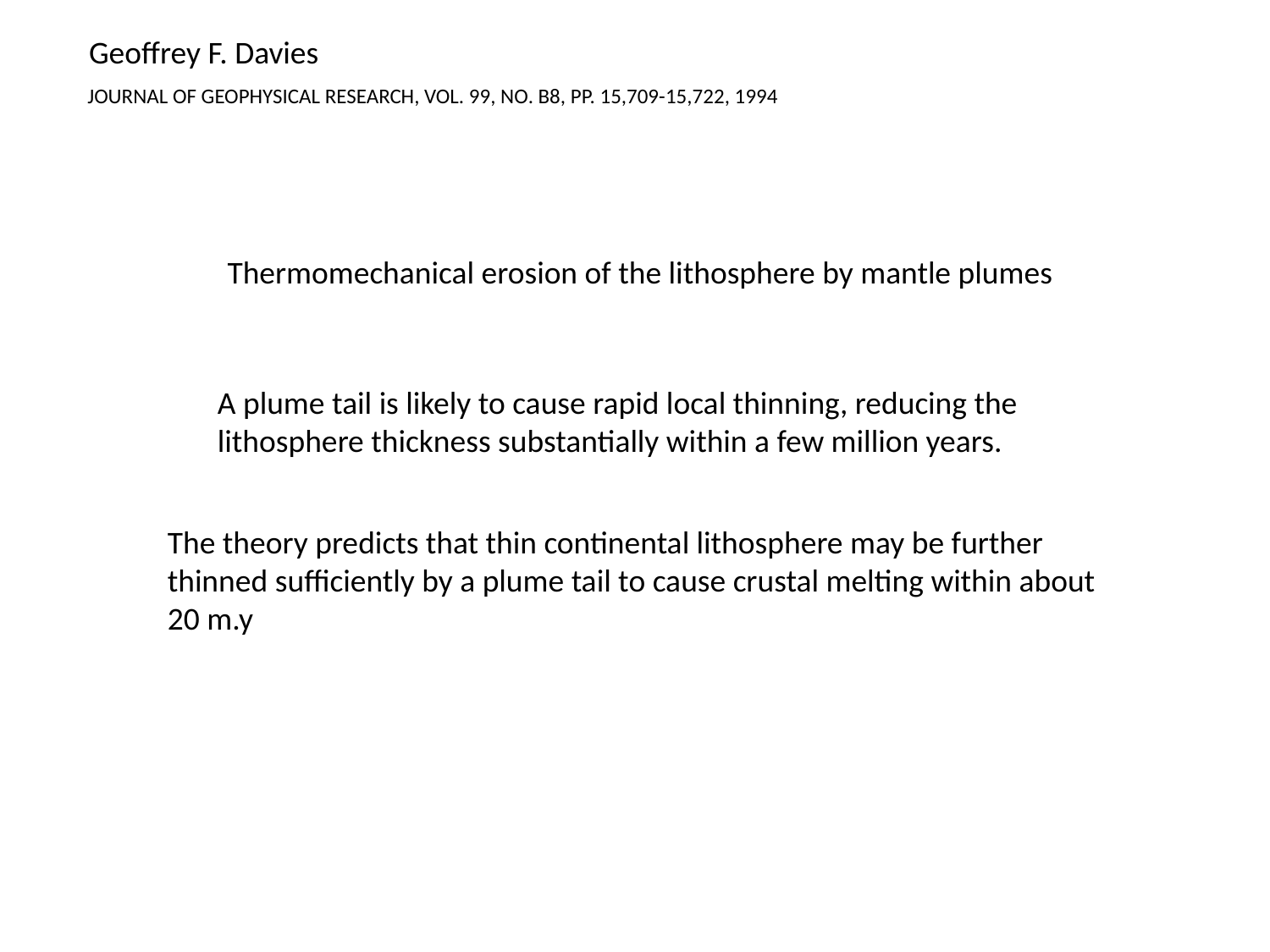

Geoffrey F. Davies
JOURNAL OF GEOPHYSICAL RESEARCH, VOL. 99, NO. B8, PP. 15,709-15,722, 1994
Thermomechanical erosion of the lithosphere by mantle plumes
A plume tail is likely to cause rapid local thinning, reducing the lithosphere thickness substantially within a few million years.
The theory predicts that thin continental lithosphere may be further thinned sufficiently by a plume tail to cause crustal melting within about 20 m.y